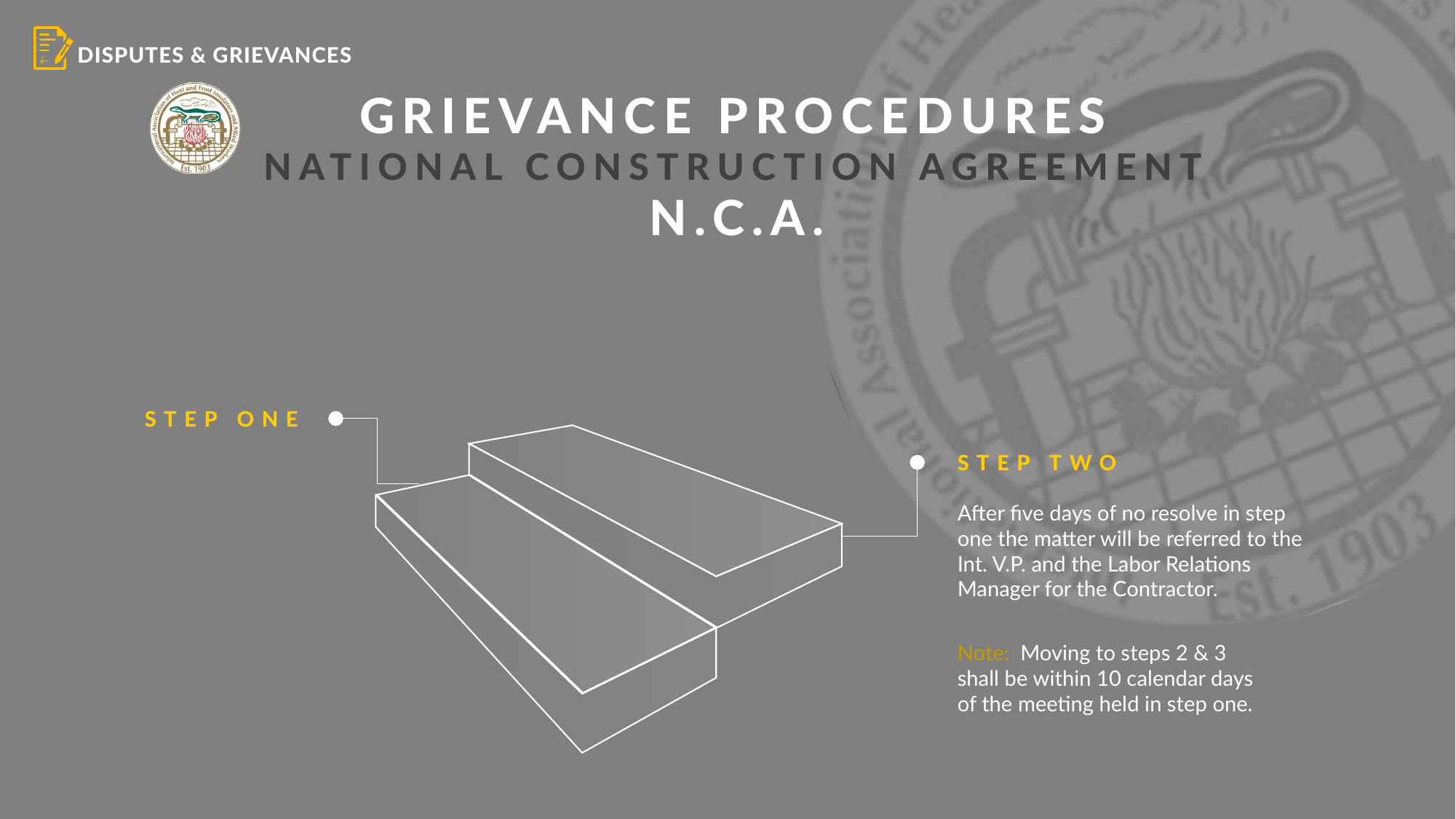

Grievance Procedures
National Construction Agreement
N.C.A.
Step one

Step two

After five days of no resolve in step one the matter will be referred to the Int. V.P. and the Labor Relations Manager for the Contractor.
Note:  Moving to steps 2 & 3 shall be within 10 calendar days of the meeting held in step one.